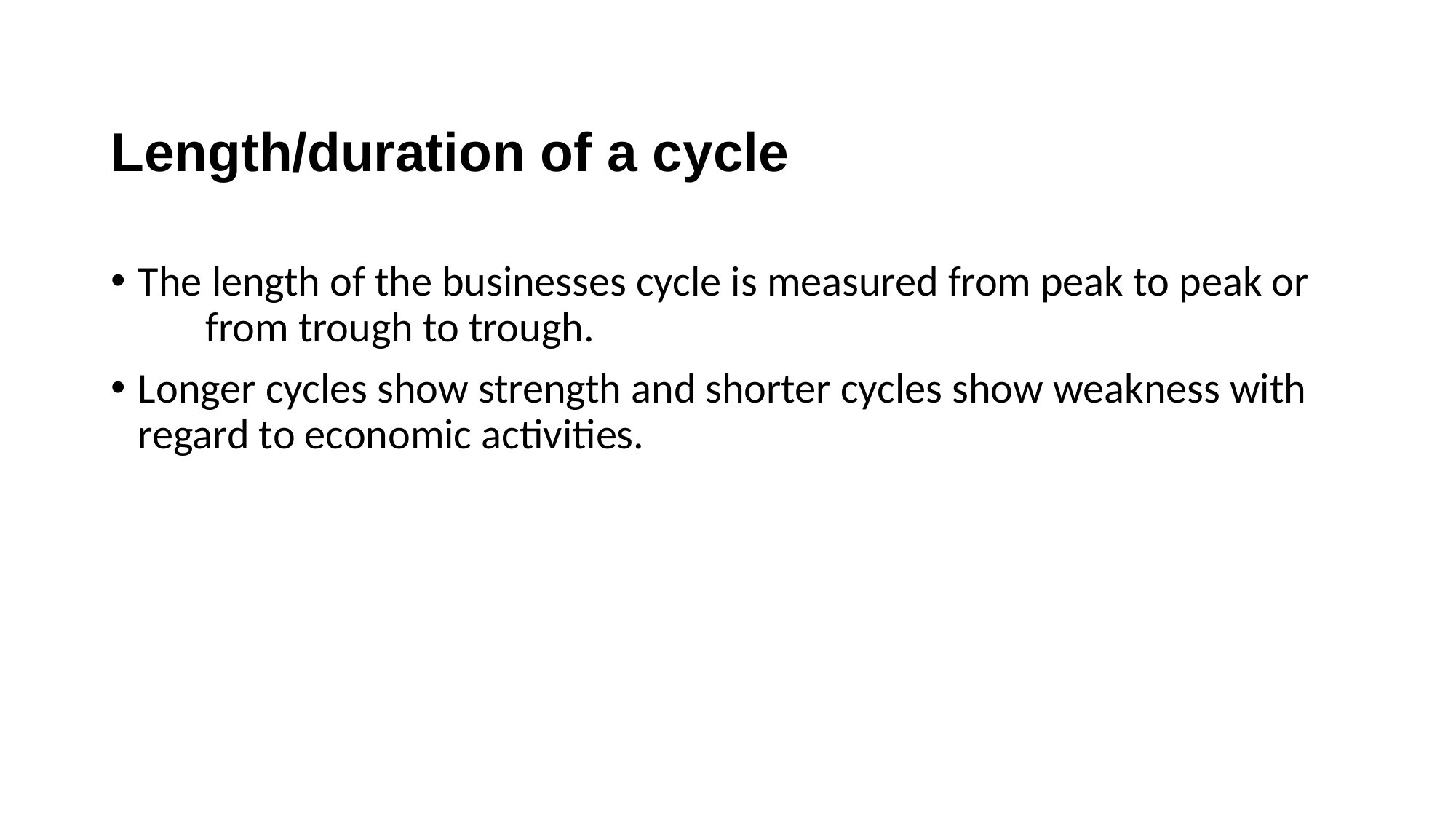

Length/duration of a cycle

The length of the businesses cycle is measured from peak to peak or           from trough to trough.
Longer cycles show strength and shorter cycles show weakness with regard to economic activities.